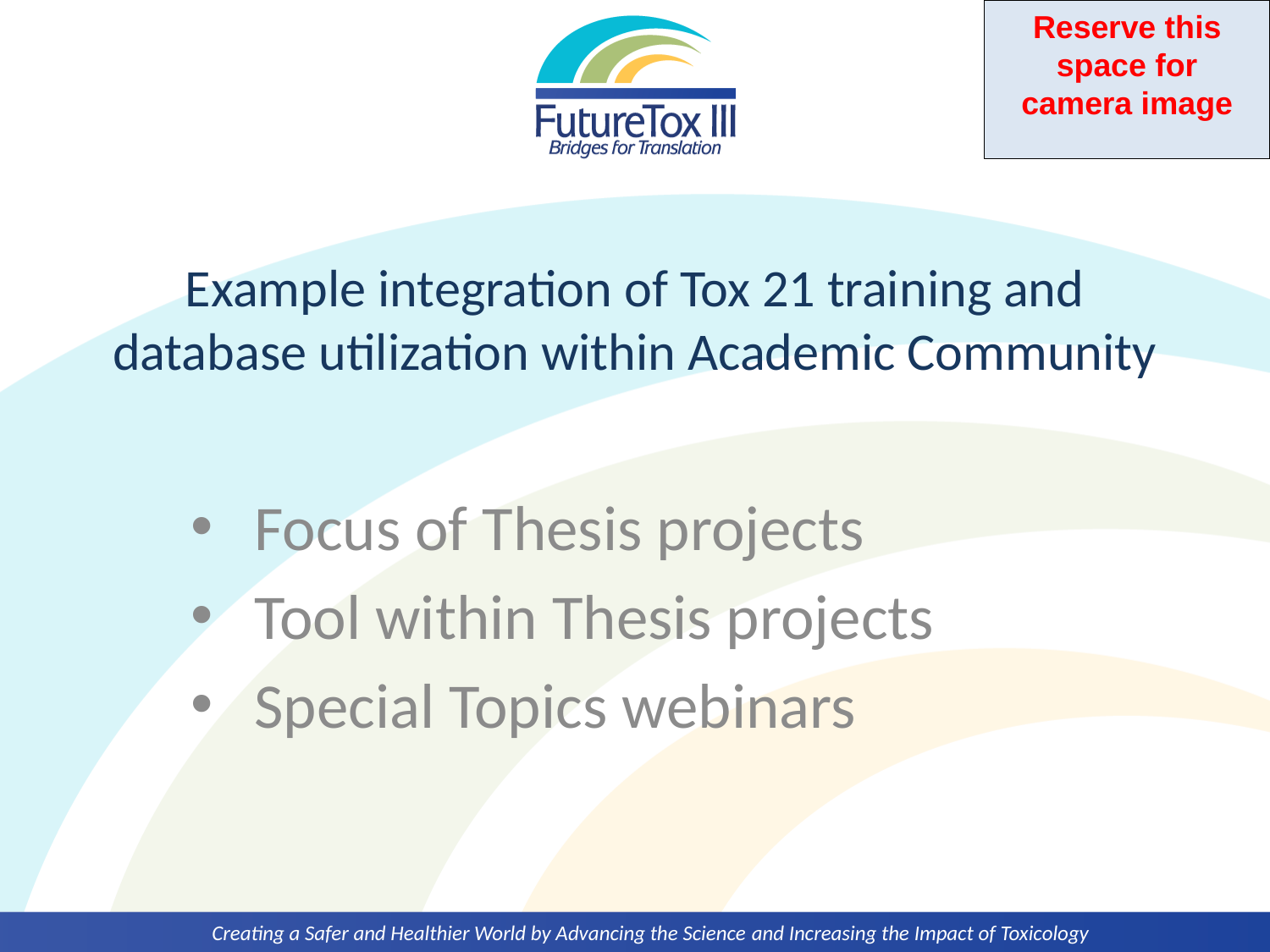

# Example integration of Tox 21 training and database utilization within Academic Community
Focus of Thesis projects
Tool within Thesis projects
Special Topics webinars